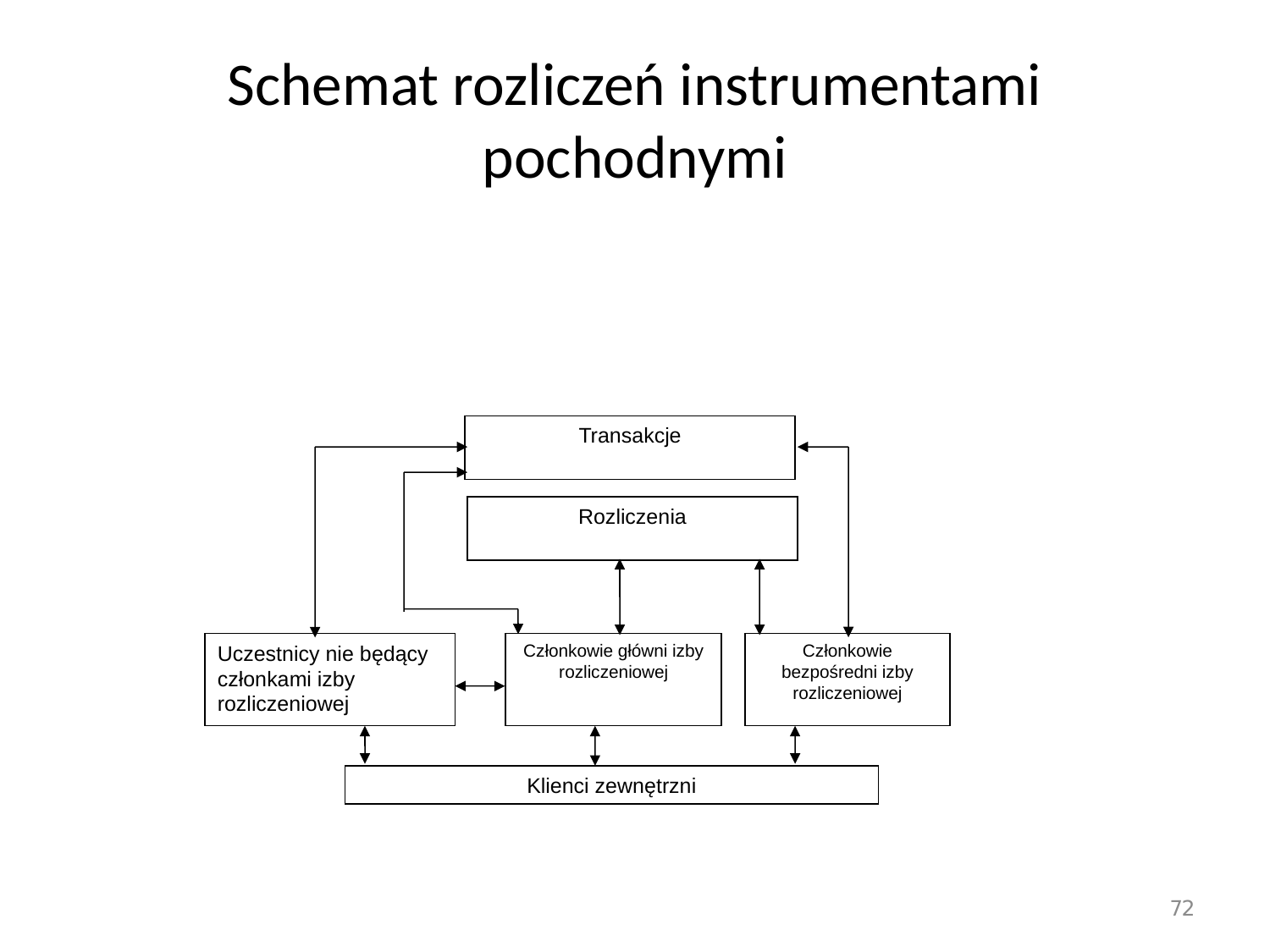

# Schemat rozliczeń instrumentami pochodnymi
Transakcje

Rozliczenia

Uczestnicy nie będący członkami izby rozliczeniowej
Członkowie główni izby rozliczeniowej
Członkowie bezpośredni izby rozliczeniowej

Klienci zewnętrzni
72